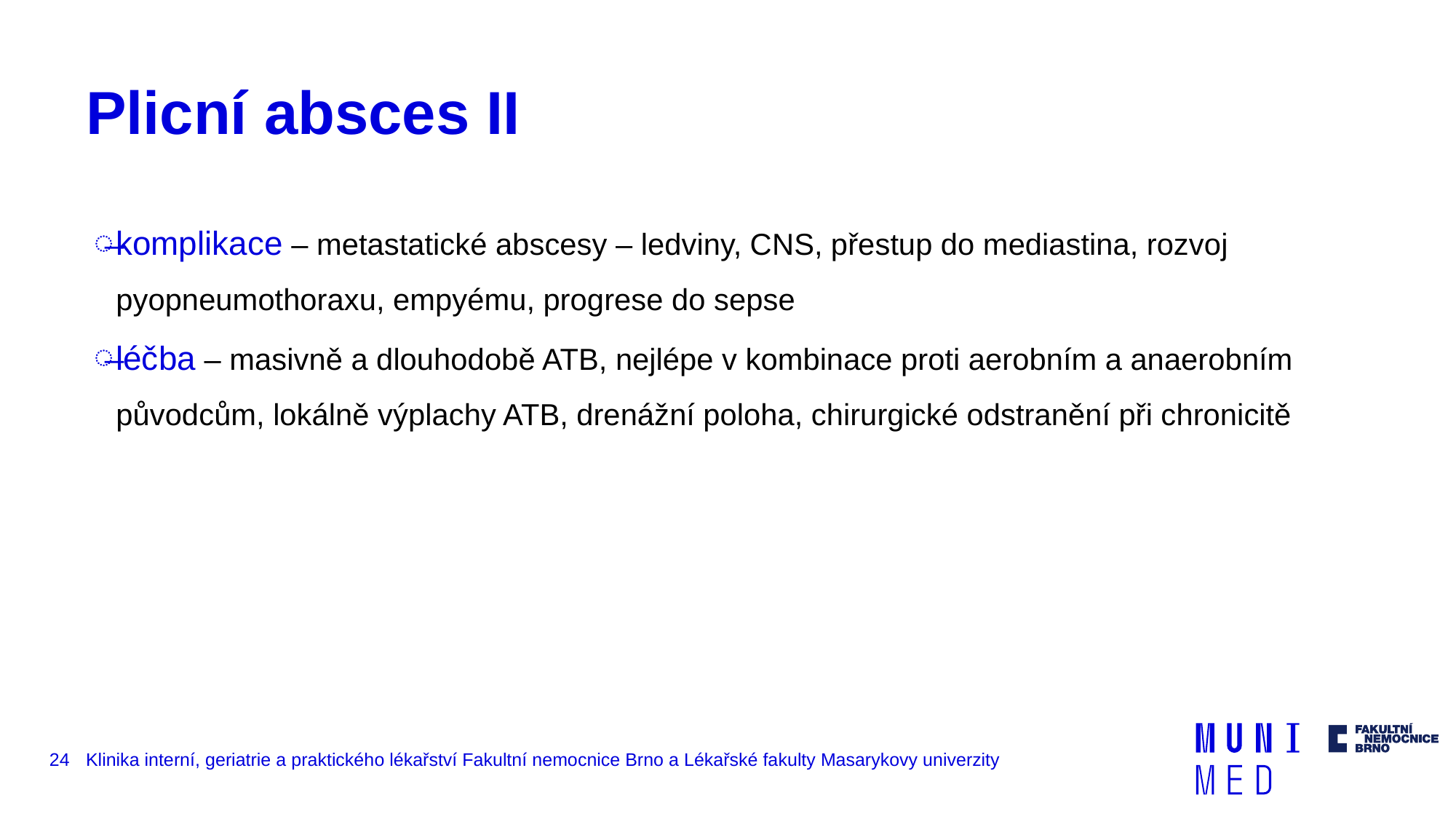

# Plicní absces II
komplikace – metastatické abscesy – ledviny, CNS, přestup do mediastina, rozvoj pyopneumothoraxu, empyému, progrese do sepse
léčba – masivně a dlouhodobě ATB, nejlépe v kombinace proti aerobním a anaerobním původcům, lokálně výplachy ATB, drenážní poloha, chirurgické odstranění při chronicitě
24
Klinika interní, geriatrie a praktického lékařství Fakultní nemocnice Brno a Lékařské fakulty Masarykovy univerzity